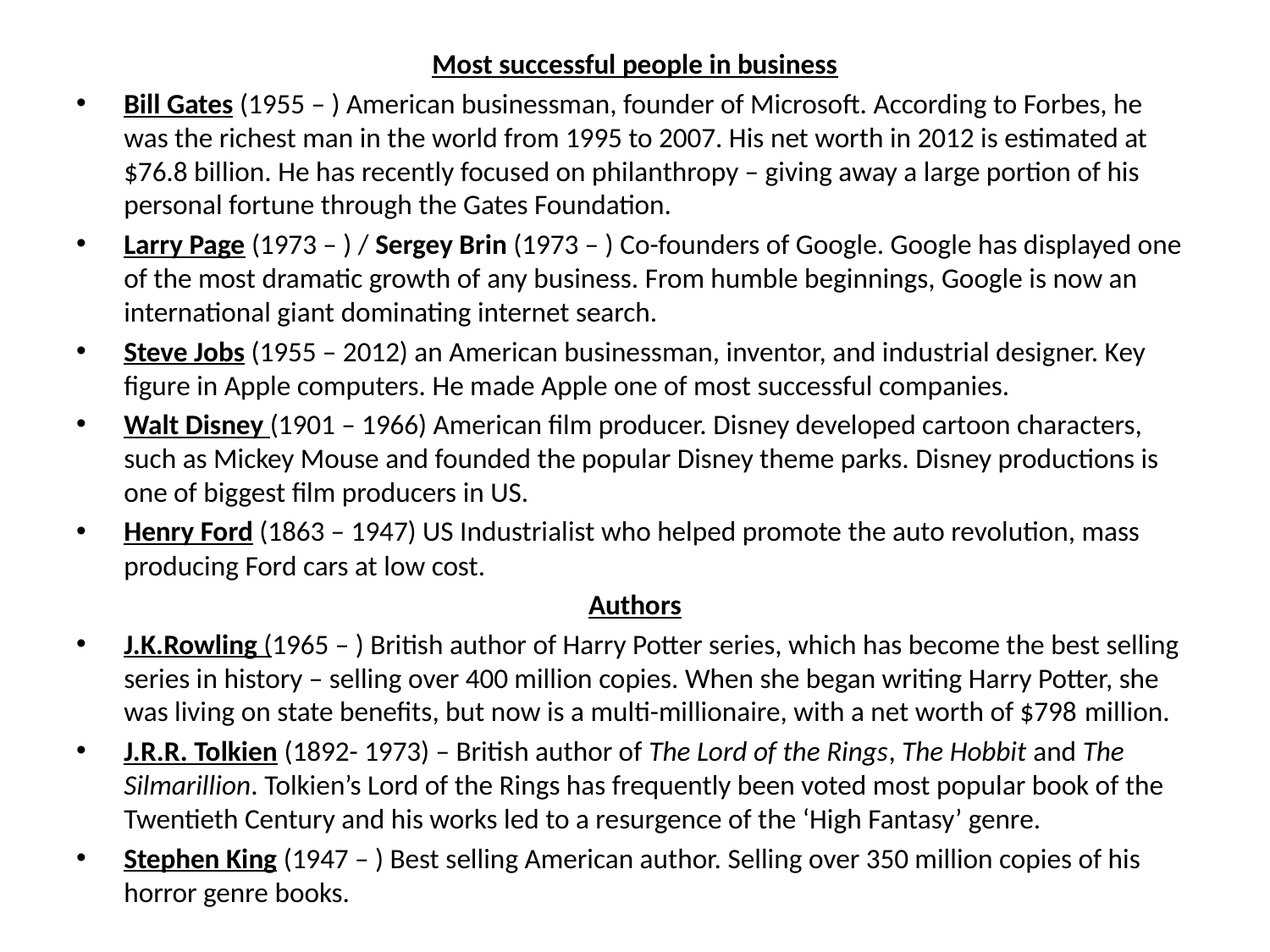

#
Most successful people in business
Bill Gates (1955 – ) American businessman, founder of Microsoft. According to Forbes, he was the richest man in the world from 1995 to 2007. His net worth in 2012 is estimated at $76.8 billion. He has recently focused on philanthropy – giving away a large portion of his personal fortune through the Gates Foundation.
Larry Page (1973 – ) / Sergey Brin (1973 – ) Co-founders of Google. Google has displayed one of the most dramatic growth of any business. From humble beginnings, Google is now an international giant dominating internet search.
Steve Jobs (1955 – 2012) an American businessman, inventor, and industrial designer. Key figure in Apple computers. He made Apple one of most successful companies.
Walt Disney (1901 – 1966) American film producer. Disney developed cartoon characters, such as Mickey Mouse and founded the popular Disney theme parks. Disney productions is one of biggest film producers in US.
Henry Ford (1863 – 1947) US Industrialist who helped promote the auto revolution, mass producing Ford cars at low cost.
Authors
J.K.Rowling (1965 – ) British author of Harry Potter series, which has become the best selling series in history – selling over 400 million copies. When she began writing Harry Potter, she was living on state benefits, but now is a multi-millionaire, with a net worth of $798 million.
J.R.R. Tolkien (1892- 1973) – British author of The Lord of the Rings, The Hobbit and The Silmarillion. Tolkien’s Lord of the Rings has frequently been voted most popular book of the Twentieth Century and his works led to a resurgence of the ‘High Fantasy’ genre.
Stephen King (1947 – ) Best selling American author. Selling over 350 million copies of his horror genre books.